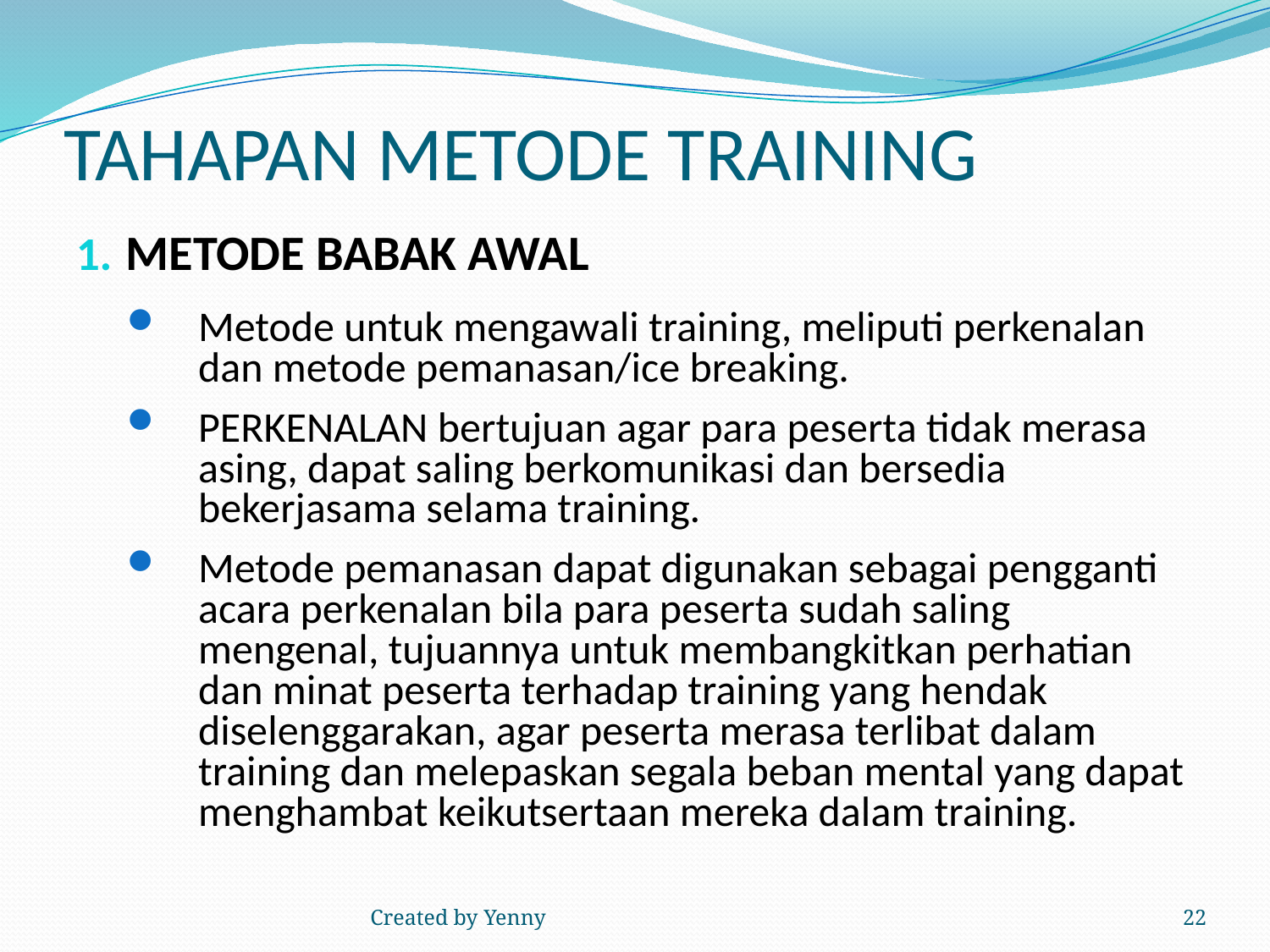

# TAHAPAN METODE TRAINING
METODE BABAK AWAL
Metode untuk mengawali training, meliputi perkenalan dan metode pemanasan/ice breaking.
PERKENALAN bertujuan agar para peserta tidak merasa asing, dapat saling berkomunikasi dan bersedia bekerjasama selama training.
Metode pemanasan dapat digunakan sebagai pengganti acara perkenalan bila para peserta sudah saling mengenal, tujuannya untuk membangkitkan perhatian dan minat peserta terhadap training yang hendak diselenggarakan, agar peserta merasa terlibat dalam training dan melepaskan segala beban mental yang dapat menghambat keikutsertaan mereka dalam training.
Created by Yenny
22